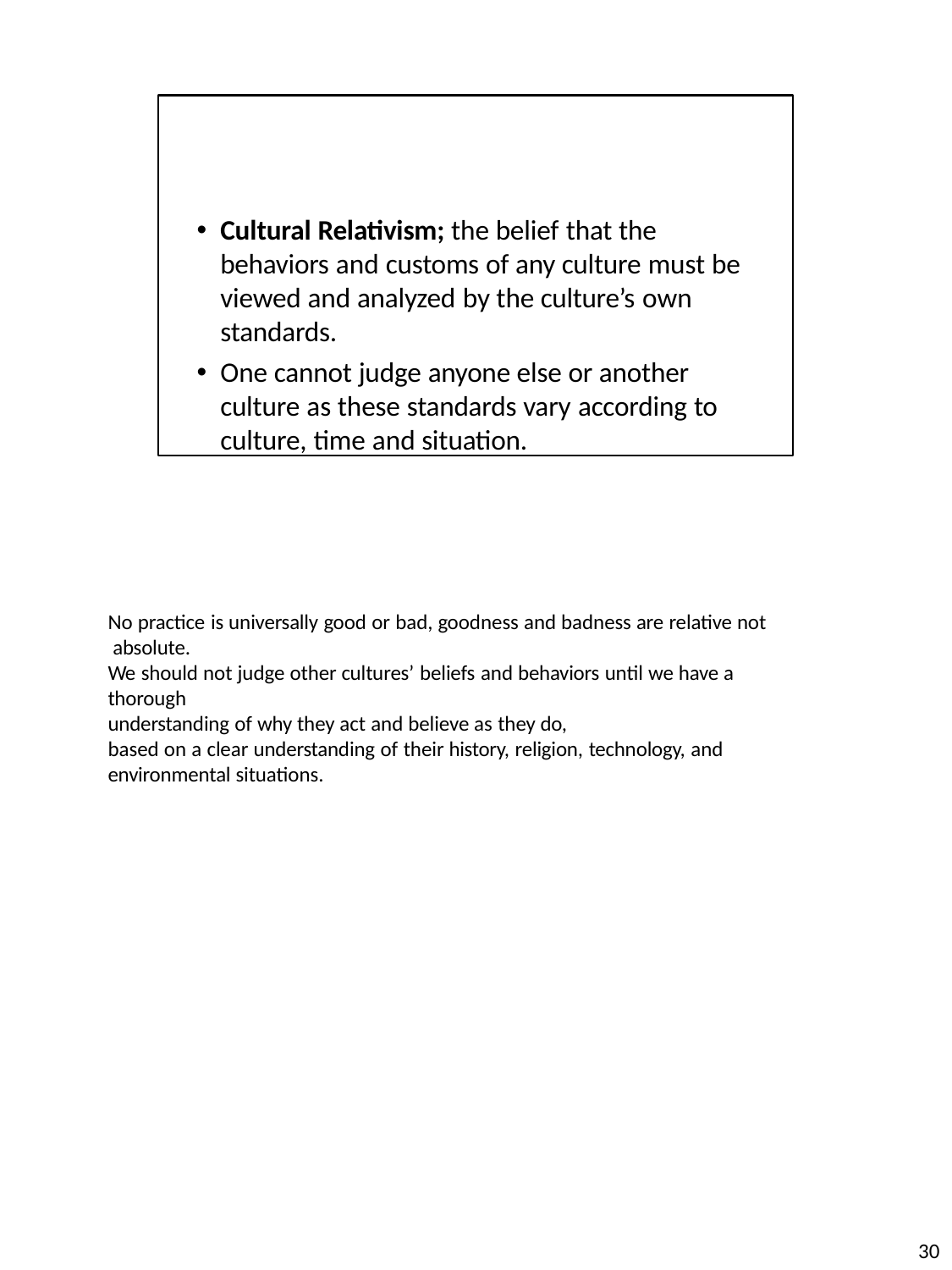

Cultural Relativism; the belief that the  behaviors and customs of any culture must be  viewed and analyzed by the culture’s own  standards.
One cannot judge anyone else or another  culture as these standards vary according to  culture, time and situation.
No practice is universally good or bad, goodness and badness are relative not  absolute.
We should not judge other cultures’ beliefs and behaviors until we have a thorough
understanding of why they act and believe as they do,
based on a clear understanding of their history, religion, technology, and
environmental situations.
30